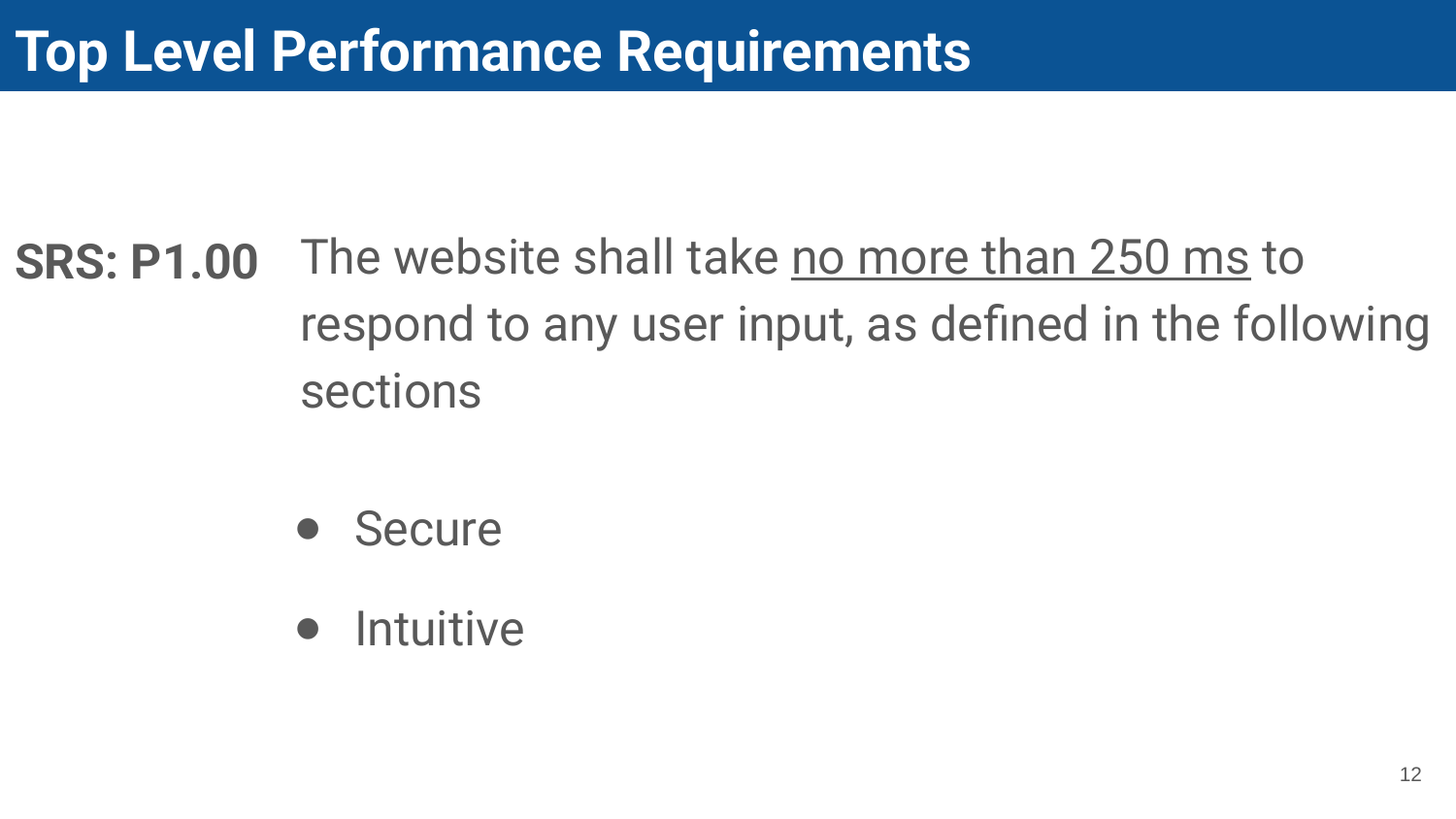

# Top Level Performance Requirements

The website shall take no more than 250 ms to respond to any user input, as defined in the following sections
SRS: P1.00
Secure
Intuitive
12